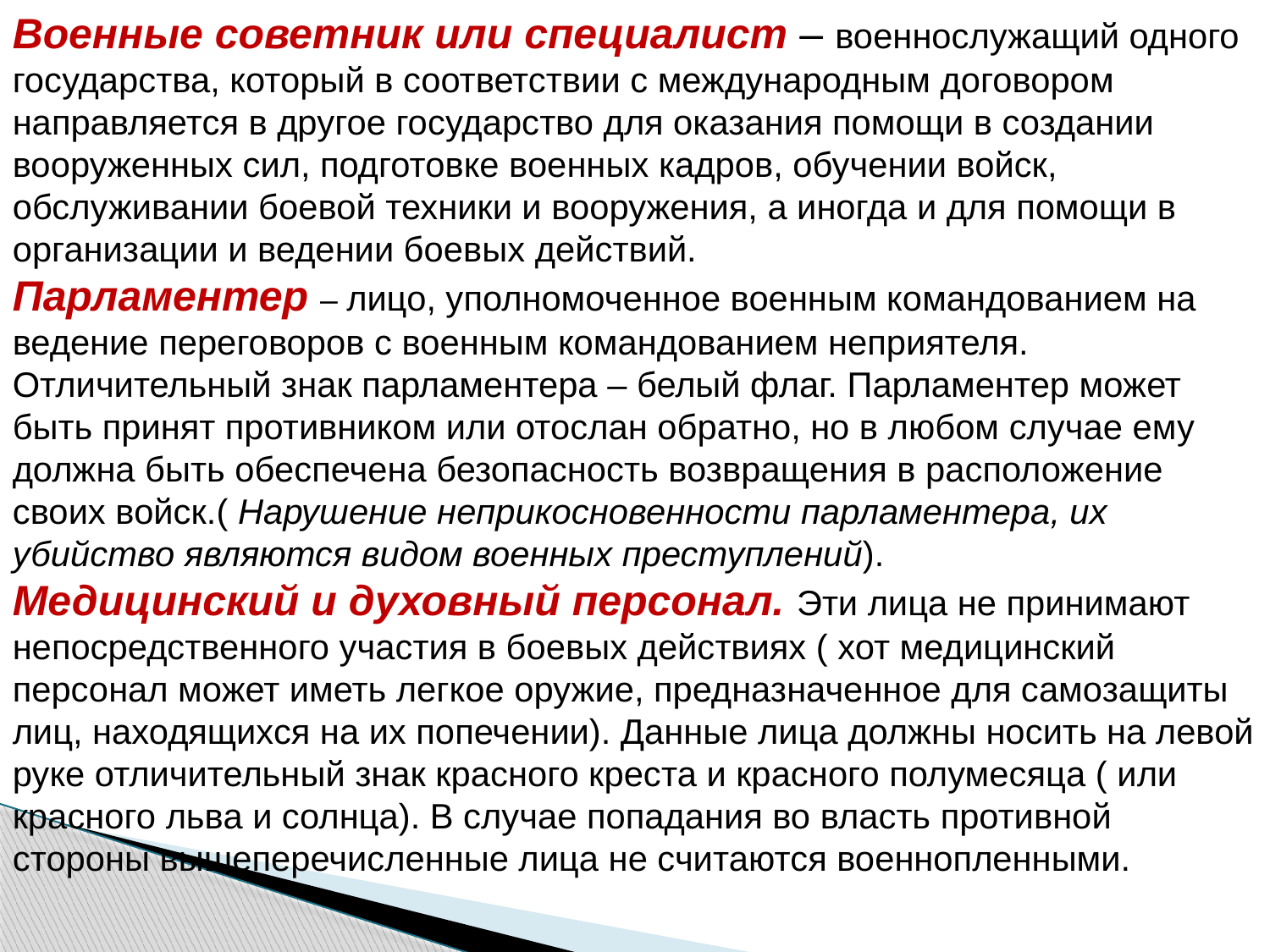

Военные советник или специалист – военнослужащий одного государства, который в соответствии с международным договором направляется в другое государство для оказания помощи в создании вооруженных сил, подготовке военных кадров, обучении войск, обслуживании боевой техники и вооружения, а иногда и для помощи в организации и ведении боевых действий.
Парламентер – лицо, уполномоченное военным командованием на ведение переговоров с военным командованием неприятеля. Отличительный знак парламентера – белый флаг. Парламентер может быть принят противником или отослан обратно, но в любом случае ему должна быть обеспечена безопасность возвращения в расположение своих войск.( Нарушение неприкосновенности парламентера, их убийство являются видом военных преступлений).
Медицинский и духовный персонал. Эти лица не принимают непосредственного участия в боевых действиях ( хот медицинский персонал может иметь легкое оружие, предназначенное для самозащиты лиц, находящихся на их попечении). Данные лица должны носить на левой руке отличительный знак красного креста и красного полумесяца ( или красного льва и солнца). В случае попадания во власть противной стороны вышеперечисленные лица не считаются военнопленными.